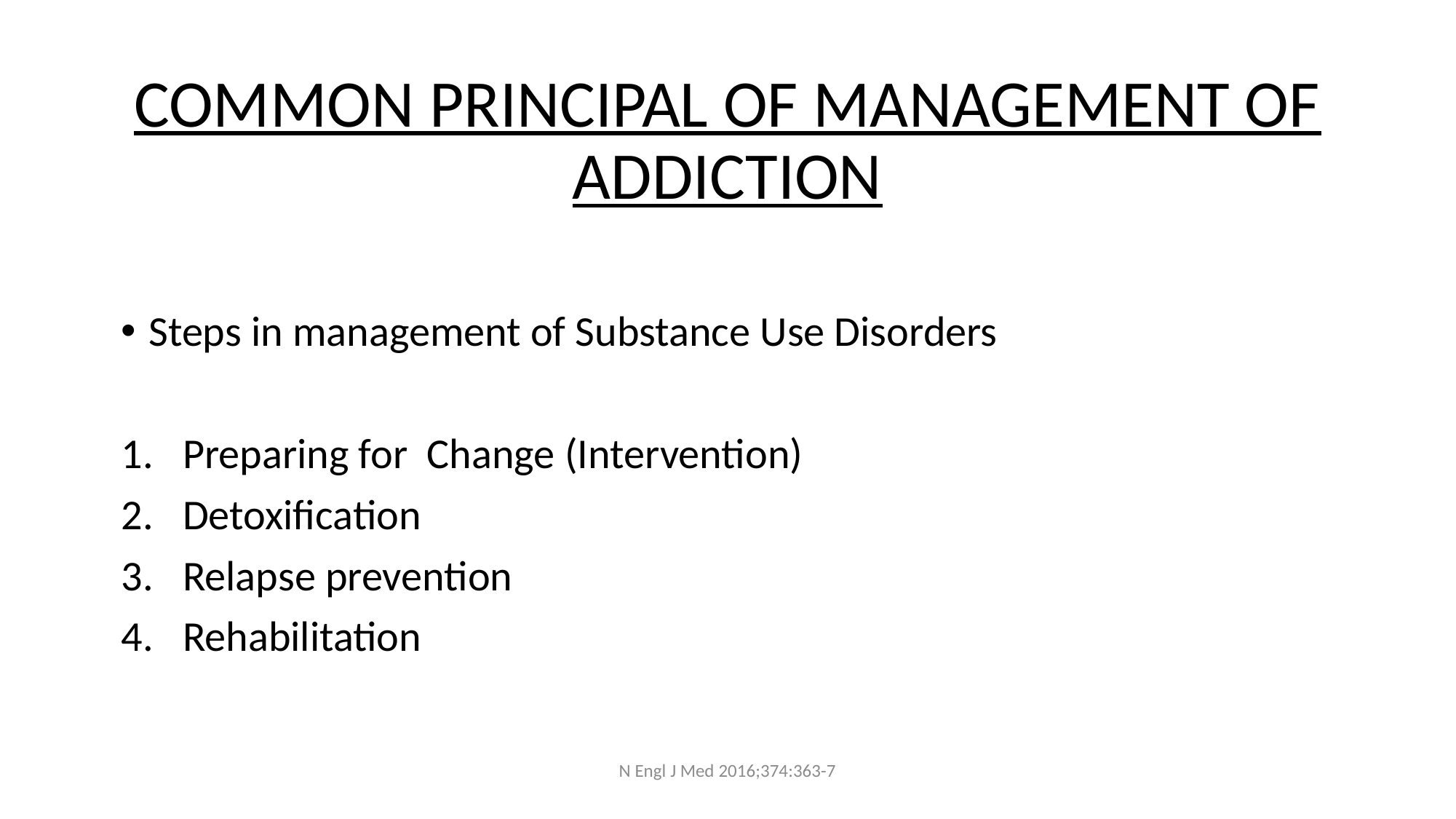

# COMMON PRINCIPAL OF MANAGEMENT OF ADDICTION
Steps in management of Substance Use Disorders

Preparing for  Change (Intervention)
Detoxification
Relapse prevention
Rehabilitation

N Engl J Med 2016;374:363-7